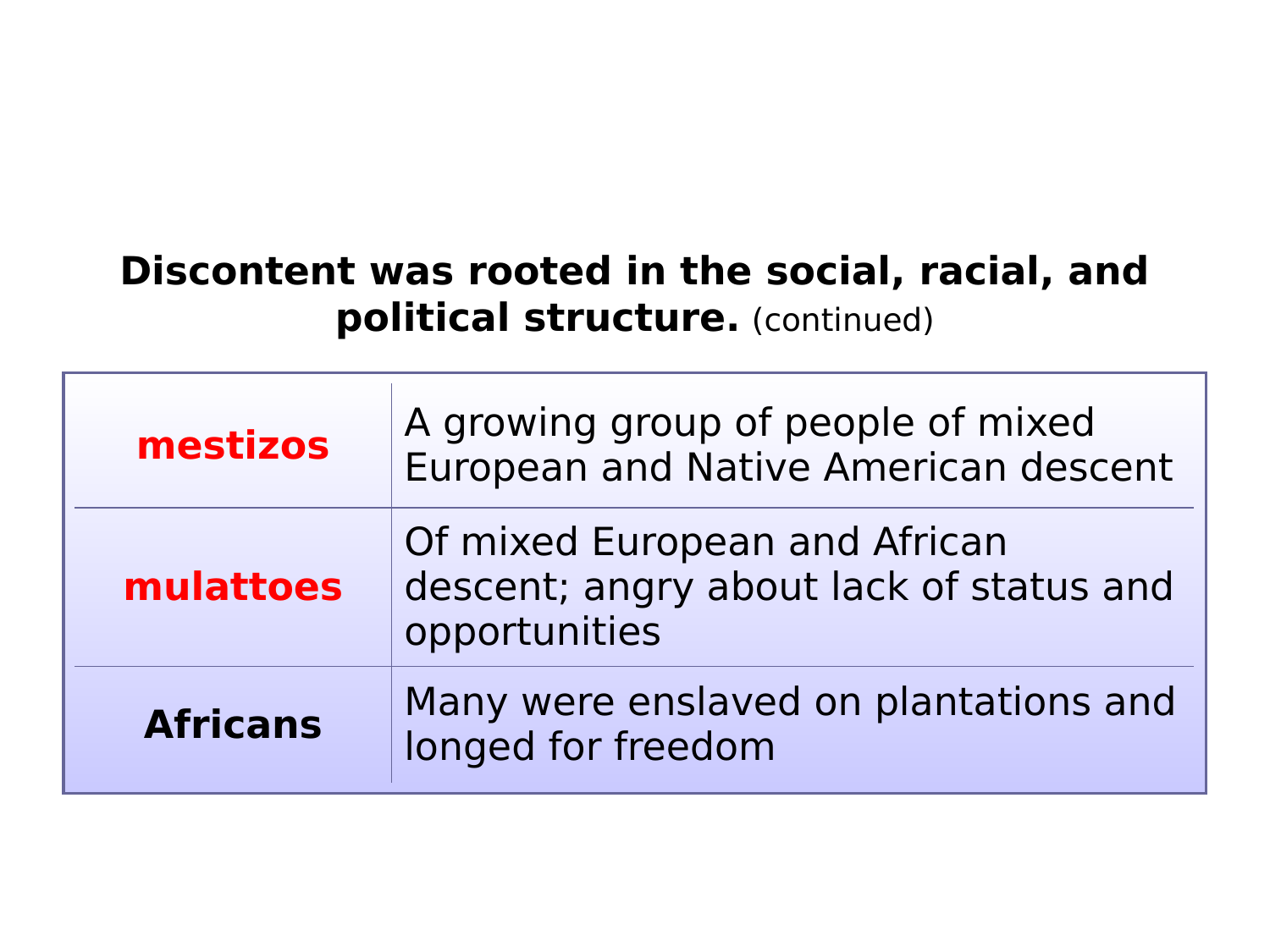

Discontent was rooted in the social, racial, and political structure. (continued)

| mestizos | A growing group of people of mixed European and Native American descent |
| --- | --- |
| mulattoes | Of mixed European and African descent; angry about lack of status and opportunities |
| Africans | Many were enslaved on plantations and longed for freedom |